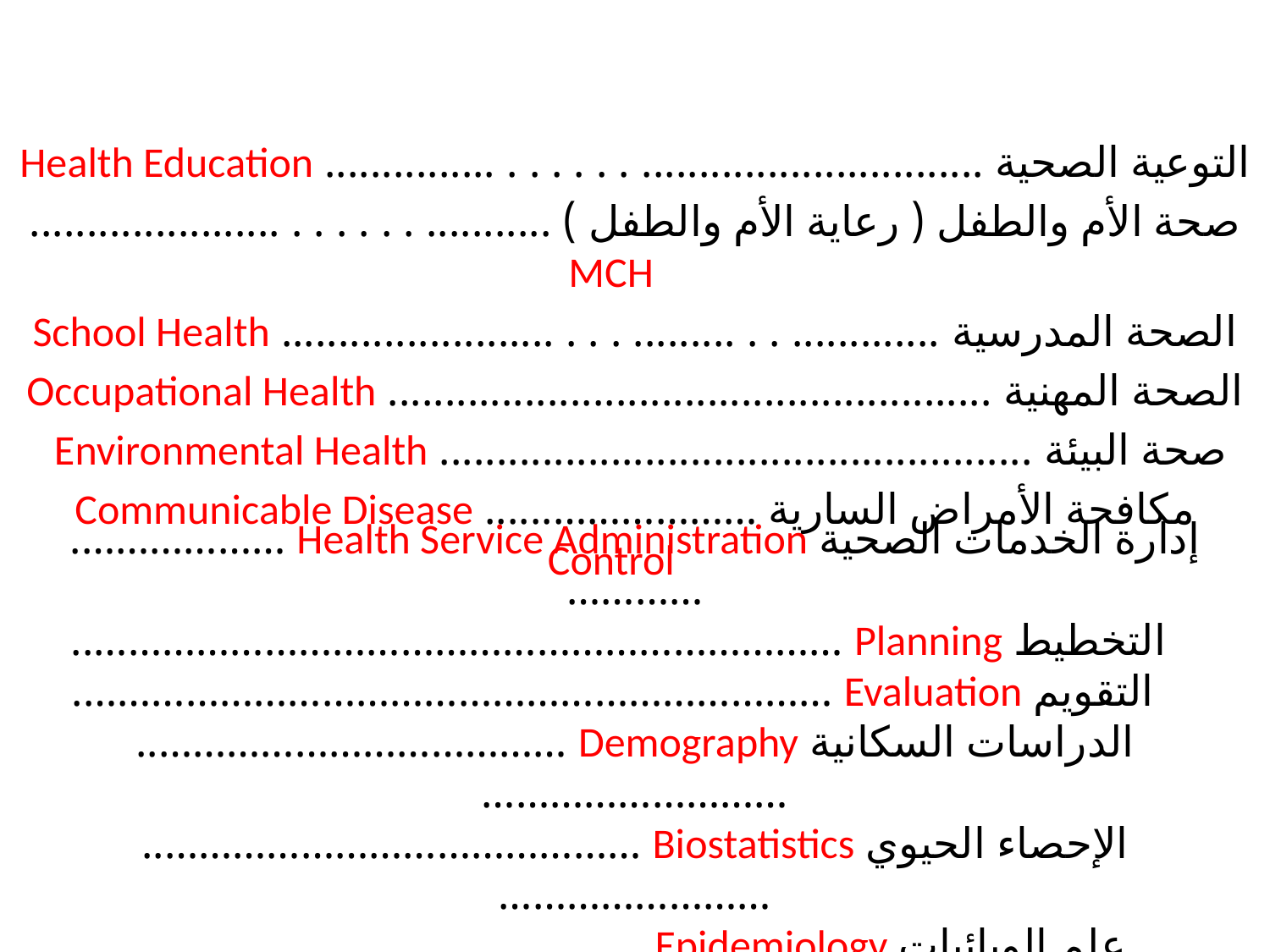

التوعية الصحية .............................. . . . . . . ............... Health Education
صحة الأم والطفل ( رعاية الأم والطفل ) ........... . . . . . . ...................... MCH
الصحة المدرسية ............. . . ......... . . . ........................ School Health
الصحة المهنية ..................................................... Occupational Health
صحة البيئة .................................................... Environmental Health
مكافحة الأمراض السارية ………………...... Communicable Disease Control

إدارة الخدمات الصحية Health Service Administration ……………….…………
   التخطيط Planning …………………………………………………………..
    التقويم Evaluation ………………………………………………………….
الدراسات السكانية Demography ………………………………..………………………
الإحصاء الحيوي Biostatistics ……………………………………..……………………
علم الوبائيات Epidemiology ……………………………………..……………………..